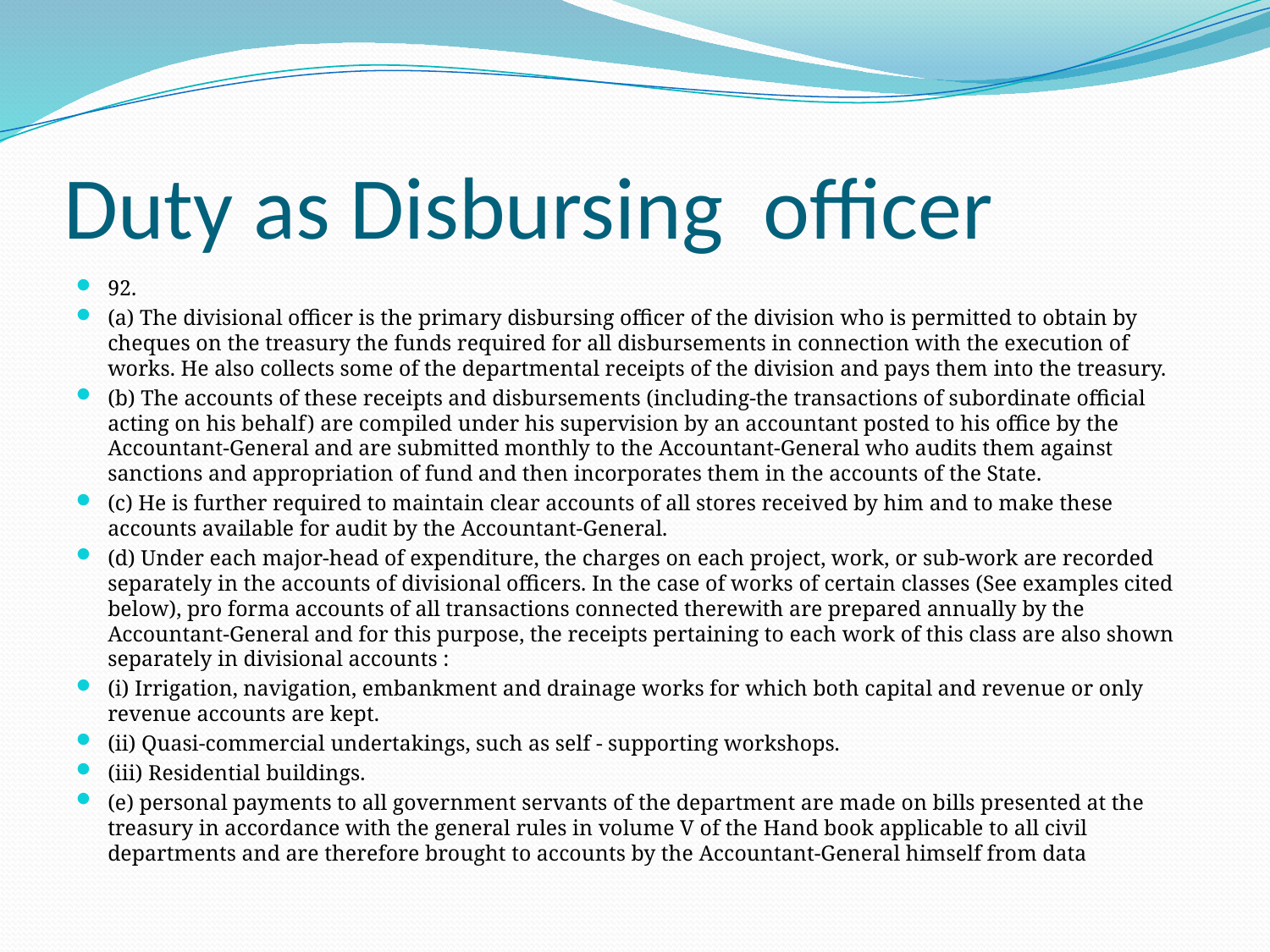

# Duty as Disbursing  officer
92.
(a) The divisional officer is the primary disbursing officer of the division who is permitted to obtain by cheques on the treasury the funds required for all disbursements in connection with the execution of works. He also collects some of the departmental receipts of the division and pays them into the treasury.
(b) The accounts of these receipts and disbursements (including-the transactions of subordinate official acting on his behalf) are compiled under his supervision by an accountant posted to his office by the Accountant-General and are submitted monthly to the Accountant-General who audits them against sanctions and appropriation of fund and then incorporates them in the accounts of the State.
(c) He is further required to maintain clear accounts of all stores received by him and to make these accounts available for audit by the Accountant-General.
(d) Under each major-head of expenditure, the charges on each project, work, or sub-work are recorded separately in the accounts of divisional officers. In the case of works of certain classes (See examples cited below), pro forma accounts of all transactions connected therewith are prepared annually by the Accountant-General and for this purpose, the receipts pertaining to each work of this class are also shown separately in divisional accounts :
(i) Irrigation, navigation, embankment and drainage works for which both capital and revenue or only revenue accounts are kept.
(ii) Quasi-commercial undertakings, such as self - supporting workshops.
(iii) Residential buildings.
(e) personal payments to all government servants of the department are made on bills presented at the treasury in accordance with the general rules in volume V of the Hand book applicable to all civil departments and are therefore brought to accounts by the Accountant-General himself from data